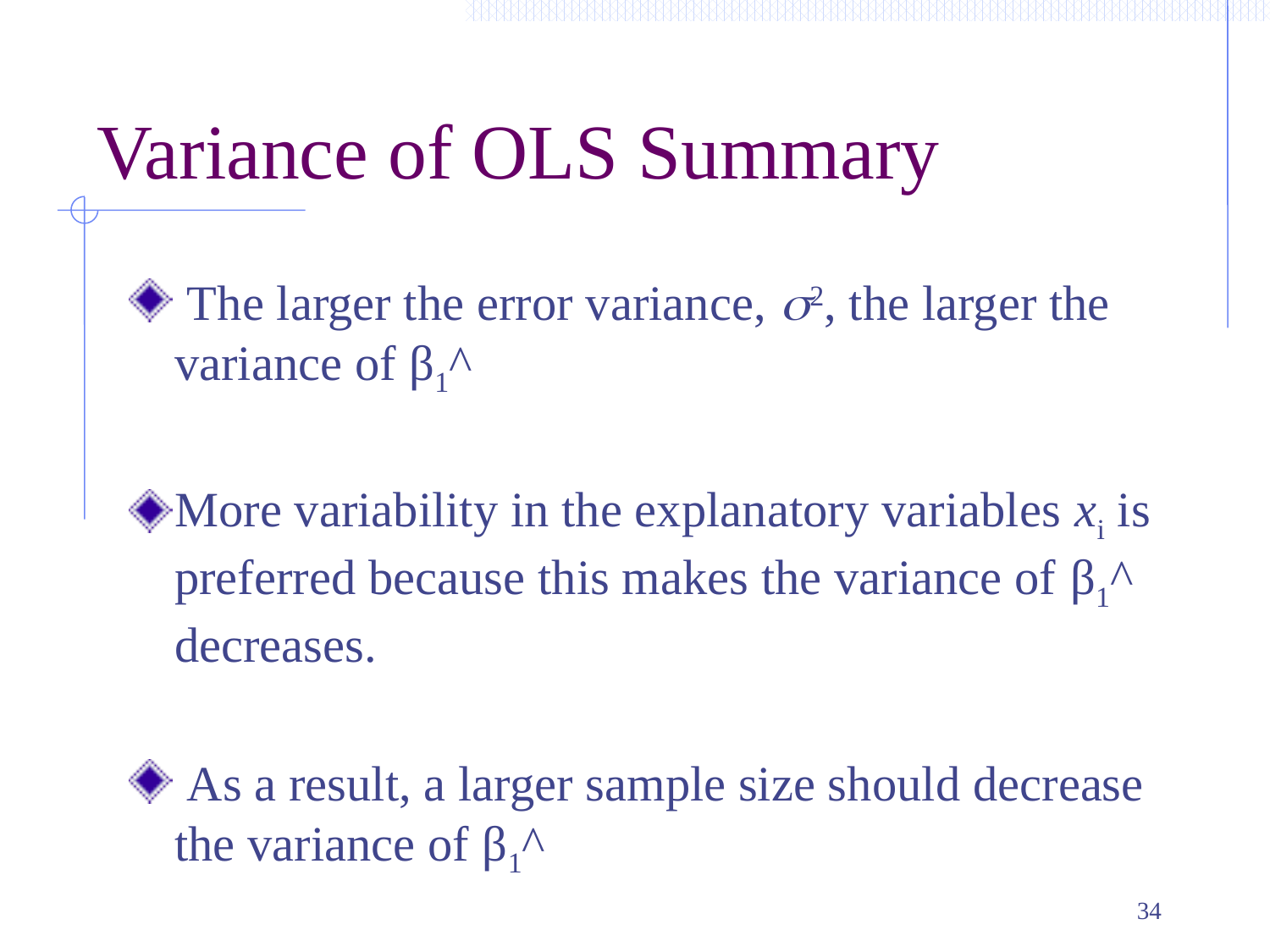

# Variance of OLS Summary
 The larger the error variance, σ2, the larger the variance of β1^

More variability in the explanatory variables xi is preferred because this makes the variance of β1^ decreases.

 As a result, a larger sample size should decrease the variance of β1^

34